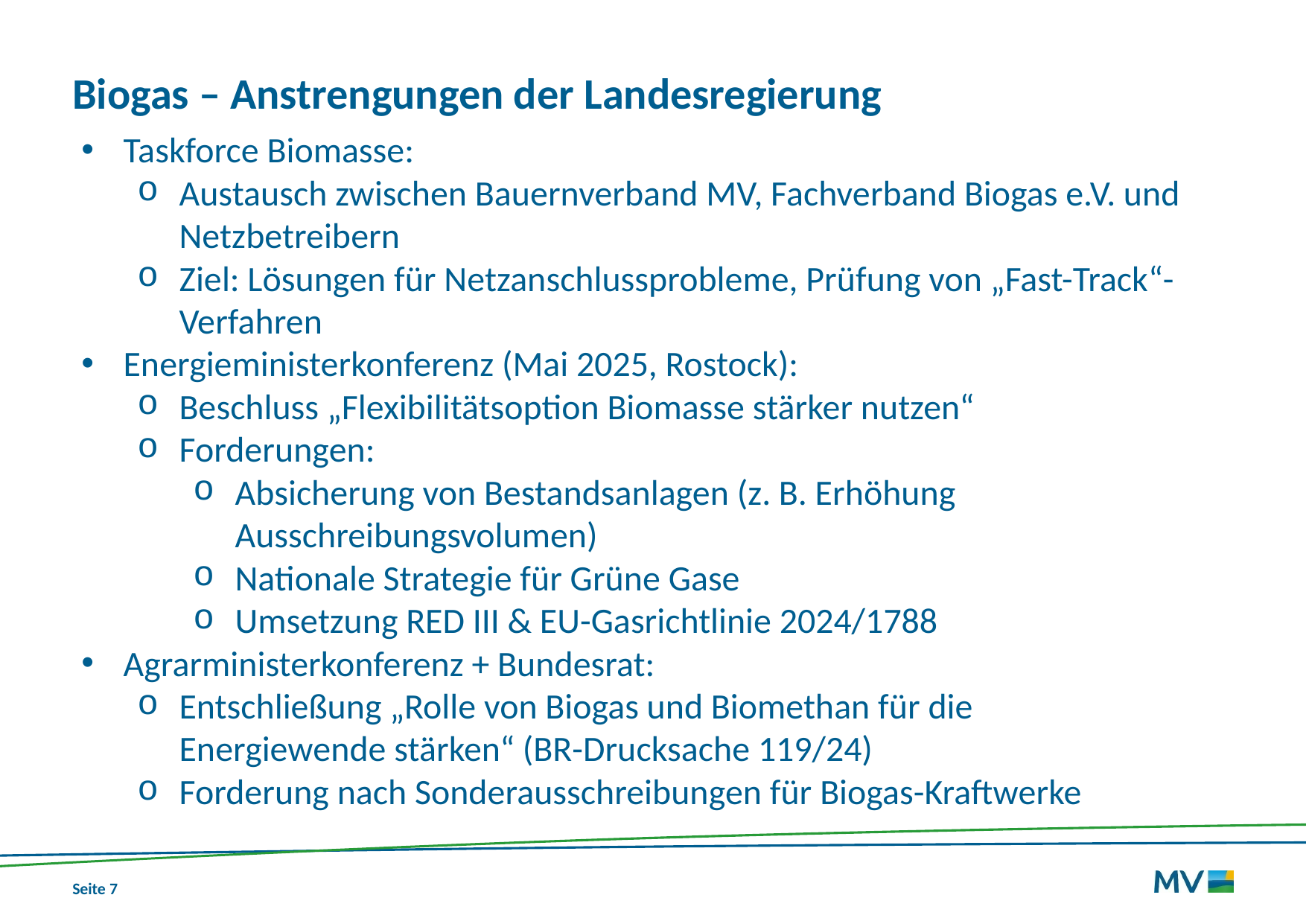

# Biogas – Anstrengungen der Landesregierung

Taskforce Biomasse:
Austausch zwischen Bauernverband MV, Fachverband Biogas e.V. und Netzbetreibern
Ziel: Lösungen für Netzanschlussprobleme, Prüfung von „Fast-Track“-Verfahren
Energieministerkonferenz (Mai 2025, Rostock):
Beschluss „Flexibilitätsoption Biomasse stärker nutzen“
Forderungen:
Absicherung von Bestandsanlagen (z. B. Erhöhung Ausschreibungsvolumen)
Nationale Strategie für Grüne Gase
Umsetzung RED III & EU-Gasrichtlinie 2024/1788
Agrarministerkonferenz + Bundesrat:
Entschließung „Rolle von Biogas und Biomethan für die Energiewende stärken“ (BR-Drucksache 119/24)
Forderung nach Sonderausschreibungen für Biogas-Kraftwerke